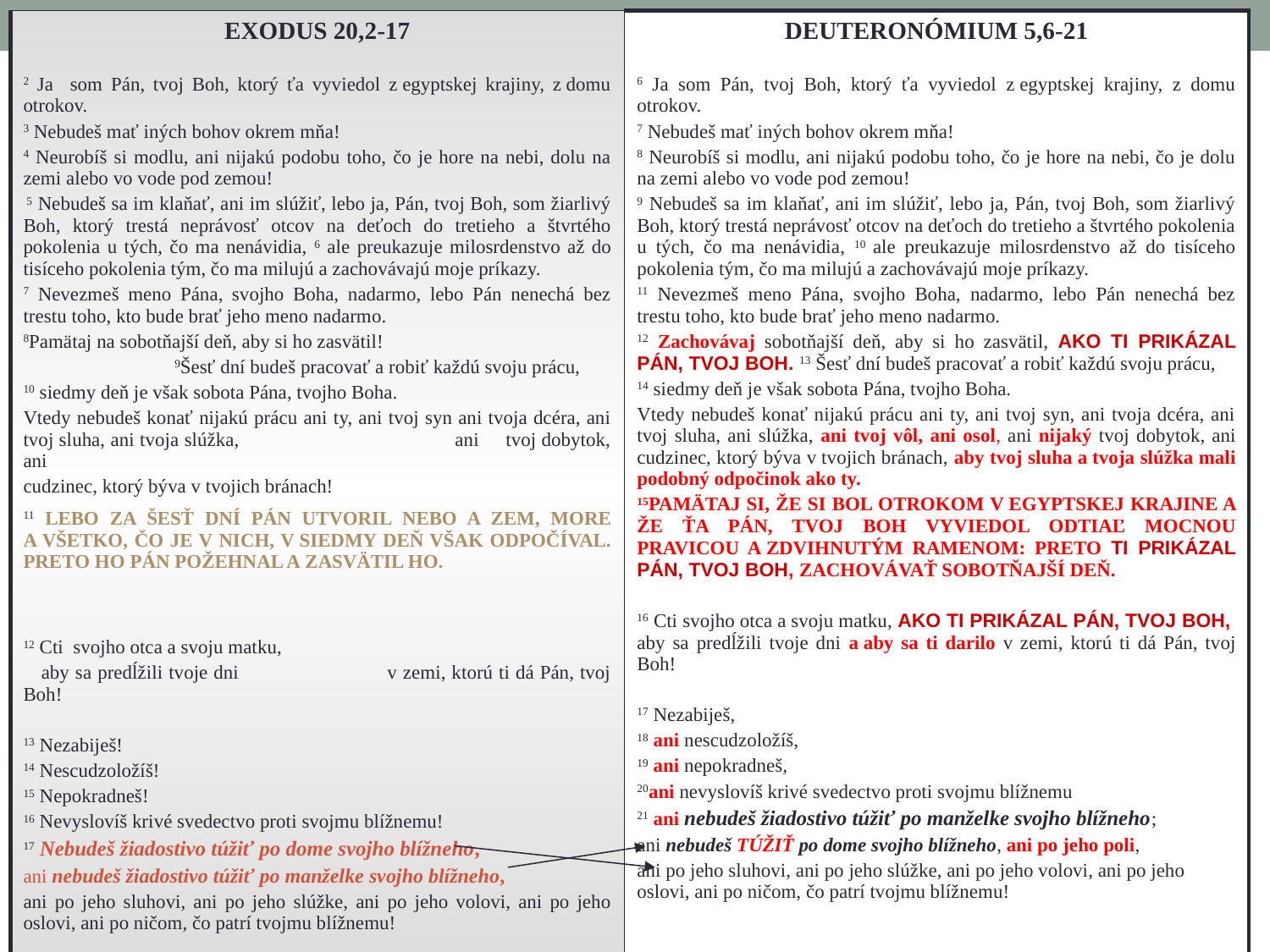

| EXODUS 20,2-17 2 Ja som Pán, tvoj Boh, ktorý ťa vyviedol z egyptskej krajiny, z domu otrokov. 3 Nebudeš mať iných bohov okrem mňa! 4 Neurobíš si modlu, ani nijakú podobu toho, čo je hore na nebi, dolu na zemi alebo vo vode pod zemou! 5 Nebudeš sa im klaňať, ani im slúžiť, lebo ja, Pán, tvoj Boh, som žiarlivý Boh, ktorý trestá neprávosť otcov na deťoch do tretieho a štvrtého pokolenia u tých, čo ma nenávidia, 6 ale preukazuje milosrdenstvo až do tisíceho pokolenia tým, čo ma milujú a zachovávajú moje príkazy. 7 Nevezmeš meno Pána, svojho Boha, nadarmo, lebo Pán nenechá bez trestu toho, kto bude brať jeho meno nadarmo. 8Pamätaj na sobotňajší deň, aby si ho zasvätil! 9Šesť dní budeš pracovať a robiť každú svoju prácu, 10 siedmy deň je však sobota Pána, tvojho Boha. Vtedy nebudeš konať nijakú prácu ani ty, ani tvoj syn ani tvoja dcéra, ani tvoj sluha, ani tvoja slúžka, ani tvoj dobytok, ani cudzinec, ktorý býva v tvojich bránach!   11 LEBO ZA ŠESŤ DNÍ PÁN UTVORIL NEBO A ZEM, MORE A VŠETKO, ČO JE V NICH, V SIEDMY DEŇ VŠAK ODPOČÍVAL. PRETO HO PÁN POŽEHNAL A ZASVÄTIL HO. 12 Cti svojho otca a svoju matku, aby sa predĺžili tvoje dni v zemi, ktorú ti dá Pán, tvoj Boh! 13 Nezabiješ! 14 Nescudzoložíš! 15 Nepokradneš! 16 Nevyslovíš krivé svedectvo proti svojmu blížnemu! 17 Nebudeš žiadostivo túžiť po dome svojho blížneho, ani nebudeš žiadostivo túžiť po manželke svojho blížneho, ani po jeho sluhovi, ani po jeho slúžke, ani po jeho volovi, ani po jeho oslovi, ani po ničom, čo patrí tvojmu blížnemu! | DEUTERONÓMIUM 5,6-21 6 Ja som Pán, tvoj Boh, ktorý ťa vyviedol z egyptskej krajiny, z domu otrokov. 7 Nebudeš mať iných bohov okrem mňa! 8 Neurobíš si modlu, ani nijakú podobu toho, čo je hore na nebi, čo je dolu na zemi alebo vo vode pod zemou! 9 Nebudeš sa im klaňať, ani im slúžiť, lebo ja, Pán, tvoj Boh, som žiarlivý Boh, ktorý trestá neprávosť otcov na deťoch do tretieho a štvrtého pokolenia u tých, čo ma nenávidia, 10 ale preukazuje milosrdenstvo až do tisíceho pokolenia tým, čo ma milujú a zachovávajú moje príkazy. 11 Nevezmeš meno Pána, svojho Boha, nadarmo, lebo Pán nenechá bez trestu toho, kto bude brať jeho meno nadarmo. 12 Zachovávaj sobotňajší deň, aby si ho zasvätil, AKO TI PRIKÁZAL PÁN, TVOJ BOH. 13 Šesť dní budeš pracovať a robiť každú svoju prácu, 14 siedmy deň je však sobota Pána, tvojho Boha. Vtedy nebudeš konať nijakú prácu ani ty, ani tvoj syn, ani tvoja dcéra, ani tvoj sluha, ani slúžka, ani tvoj vôl, ani osol, ani nijaký tvoj dobytok, ani cudzinec, ktorý býva v tvojich bránach, aby tvoj sluha a tvoja slúžka mali podobný odpočinok ako ty. 15PAMÄTAJ SI, ŽE SI BOL OTROKOM V EGYPTSKEJ KRAJINE A ŽE ŤA PÁN, TVOJ BOH VYVIEDOL ODTIAĽ MOCNOU PRAVICOU A ZDVIHNUTÝM RAMENOM: PRETO TI PRIKÁZAL PÁN, TVOJ BOH, ZACHOVÁVAŤ SOBOTŇAJŠÍ DEŇ. 16 Cti svojho otca a svoju matku, AKO TI PRIKÁZAL PÁN, TVOJ BOH, aby sa predĺžili tvoje dni a aby sa ti darilo v zemi, ktorú ti dá Pán, tvoj Boh! 17 Nezabiješ, 18 ani nescudzoložíš, 19 ani nepokradneš, 20ani nevyslovíš krivé svedectvo proti svojmu blížnemu 21 ani nebudeš žiadostivo túžiť po manželke svojho blížneho; ani nebudeš TÚŽIŤ po dome svojho blížneho, ani po jeho poli, ani po jeho sluhovi, ani po jeho slúžke, ani po jeho volovi, ani po jeho oslovi, ani po ničom, čo patrí tvojmu blížnemu! |
| --- | --- |